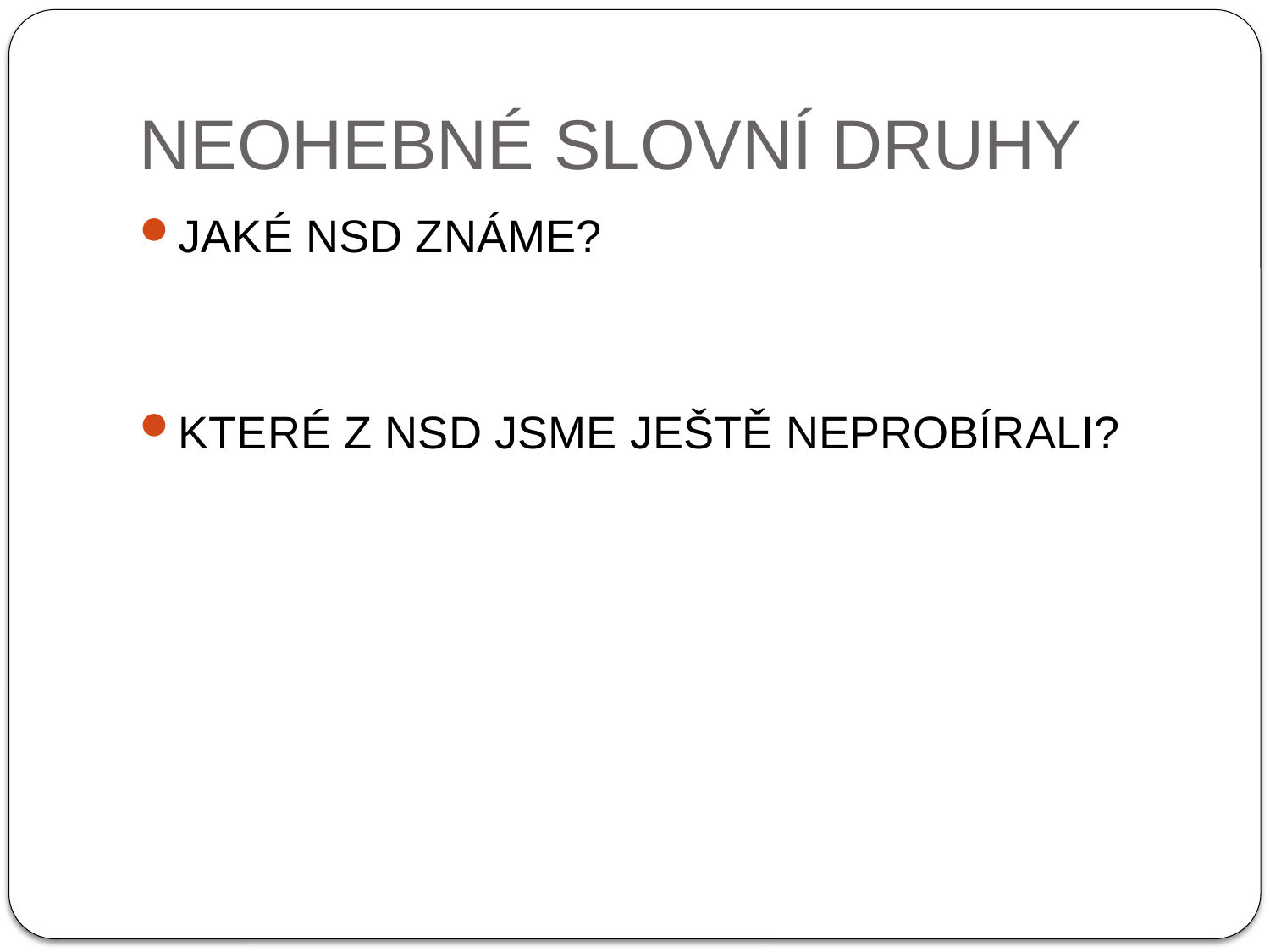

# NEOHEBNÉ SLOVNÍ DRUHY
JAKÉ NSD ZNÁME?

KTERÉ Z NSD JSME JEŠTĚ NEPROBÍRALI?